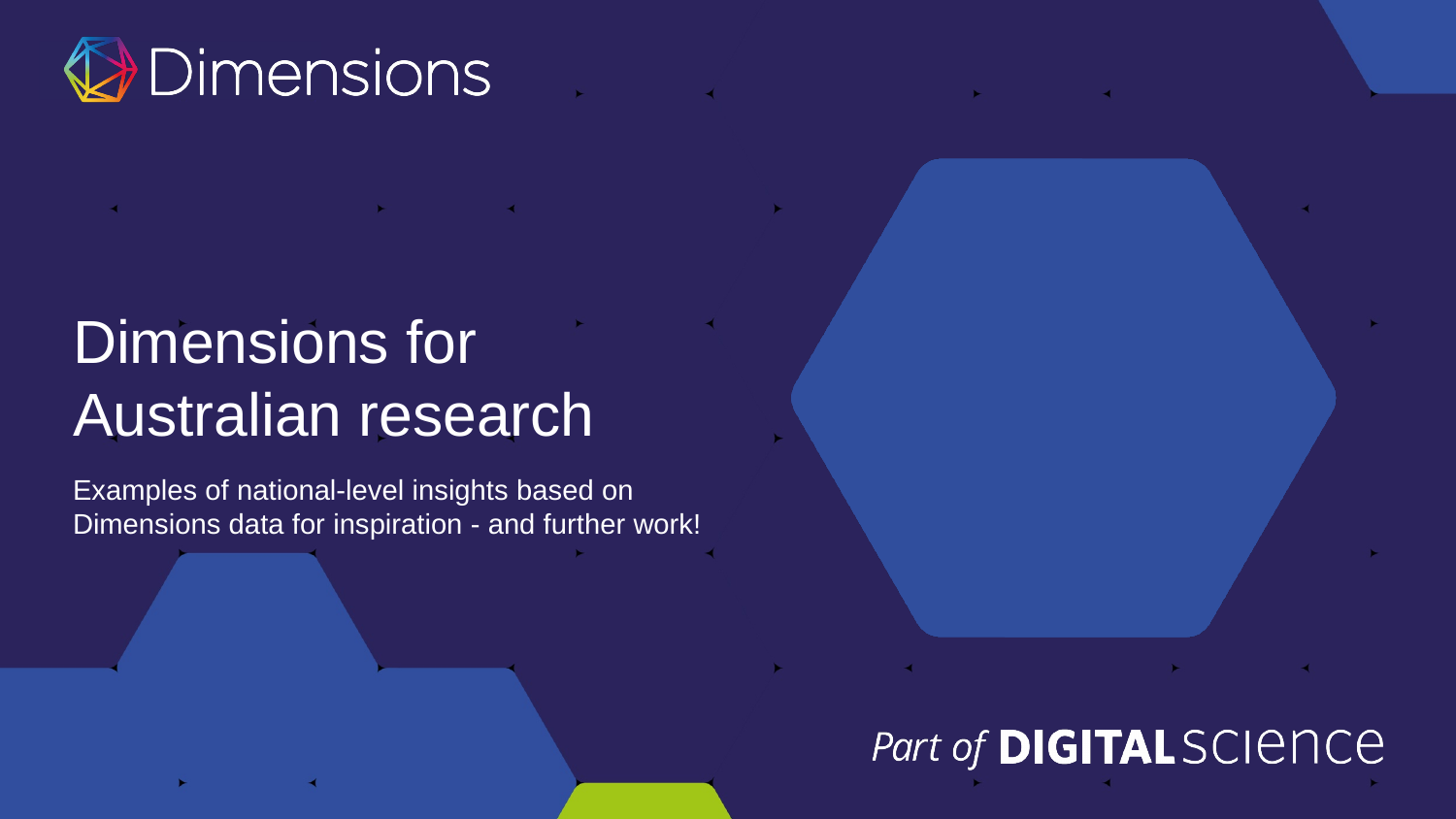

# Dimensions for Australian research
Examples of national-level insights based on Dimensions data for inspiration - and further work!